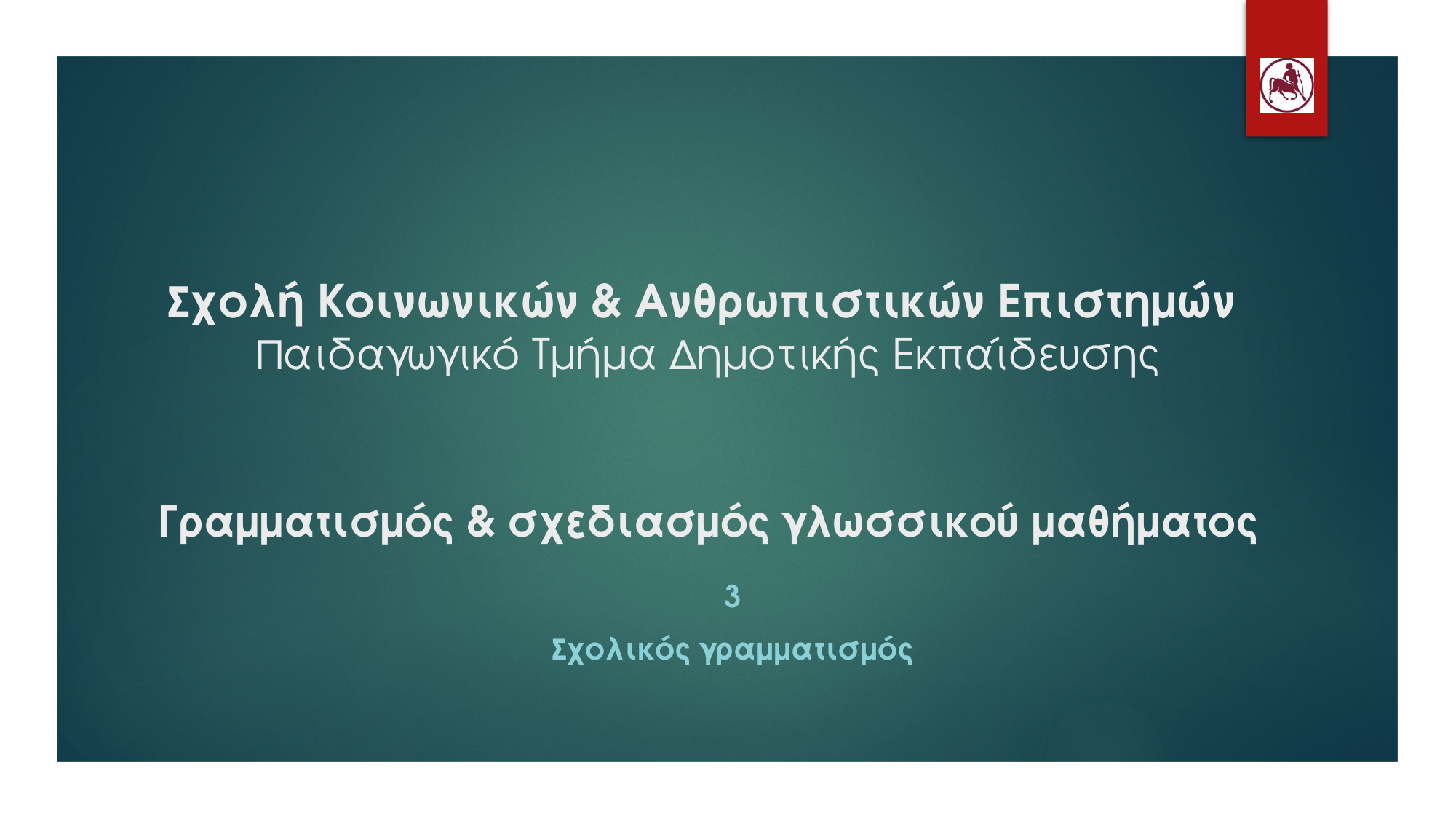

# Σχολή Κοινωνικών & Ανθρωπιστικών Επιστημών Παιδαγωγικό Τμήμα Δημοτικής Εκπαίδευσης Γραμματισμός & σχεδιασμός γλωσσικού μαθήματος
3
Σχολικός γραμματισμός